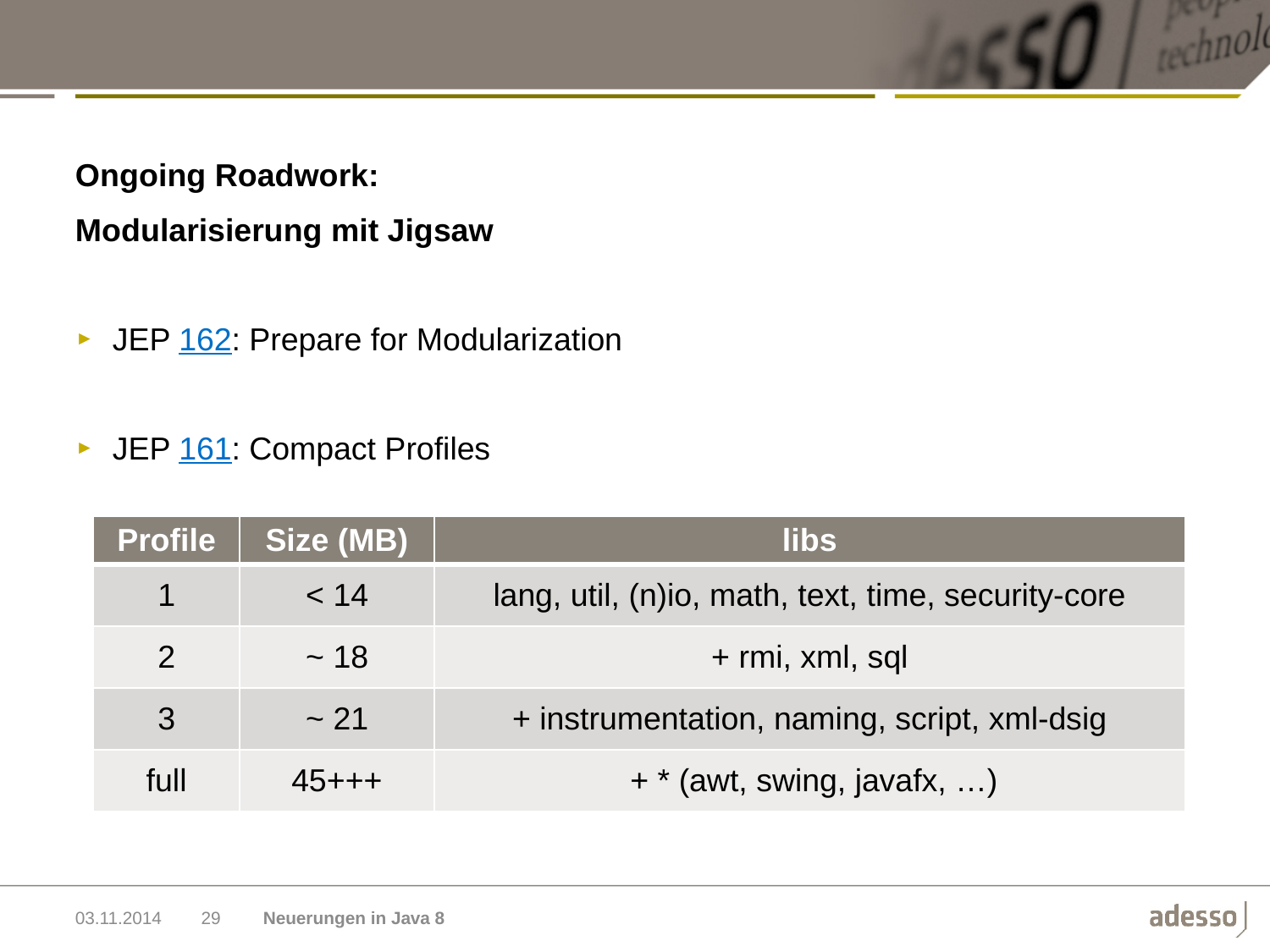

Ongoing Roadwork:
Modularisierung mit Jigsaw

JEP 162: Prepare for Modularization

JEP 161: Compact Profiles

| Profile | Size (MB) | libs |
| --- | --- | --- |
| 1 | < 14 | lang, util, (n)io, math, text, time, security-core |
| 2 | ~ 18 | + rmi, xml, sql |
| 3 | ~ 21 | + instrumentation, naming, script, xml-dsig |
| full | 45+++ | + \* (awt, swing, javafx, …) |
03.11.2014
29
Neuerungen in Java 8